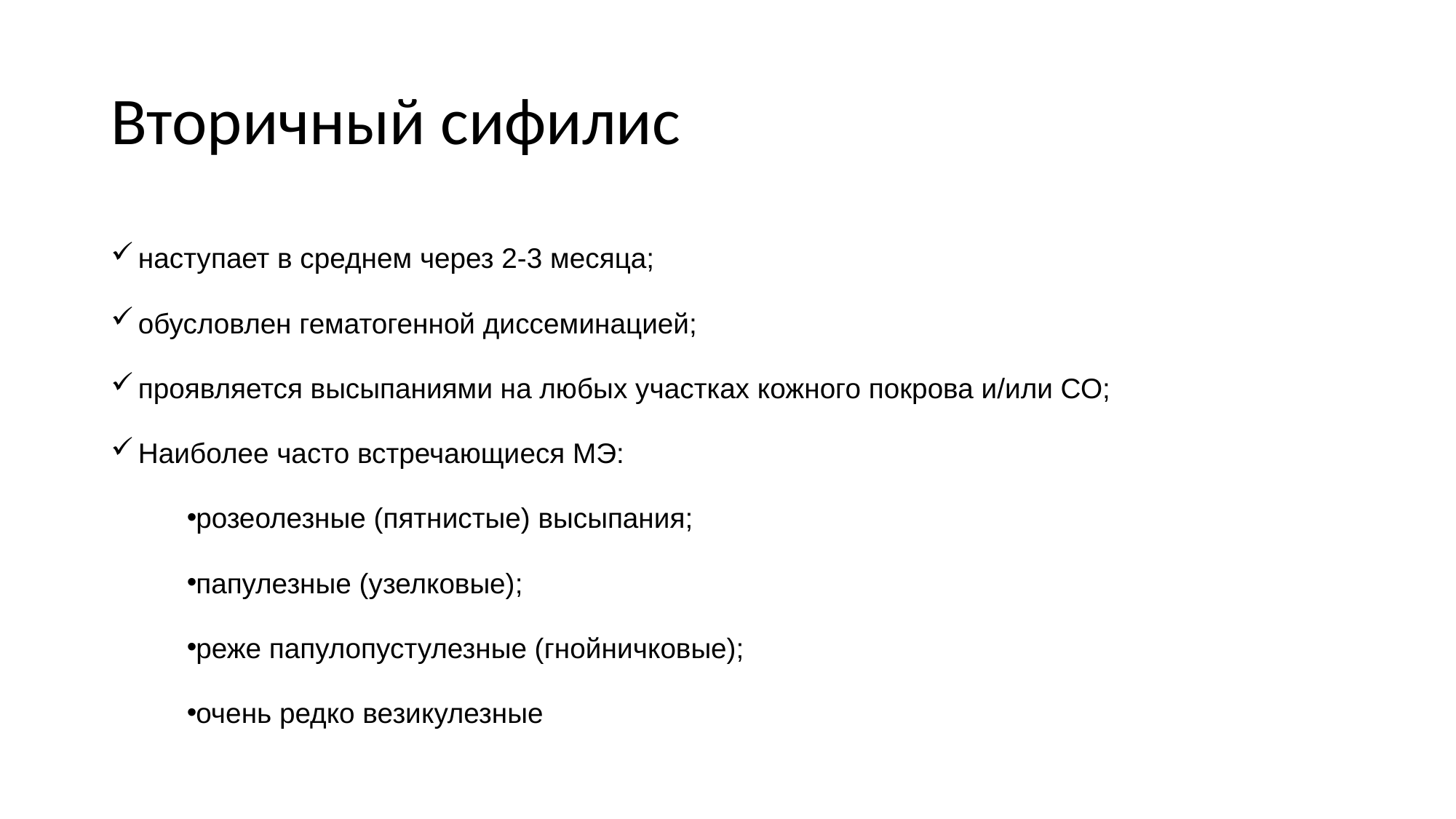

# Вторичный сифилис
наступает в среднем через 2-3 месяца;
обусловлен гематогенной диссеминацией;
проявляется высыпаниями на любых участках кожного покрова и/или СО;
Наиболее часто встречающиеся МЭ:
розеолезные (пятнистые) высыпания;
папулезные (узелковые);
реже папулопустулезные (гнойничковые);
очень редко везикулезные